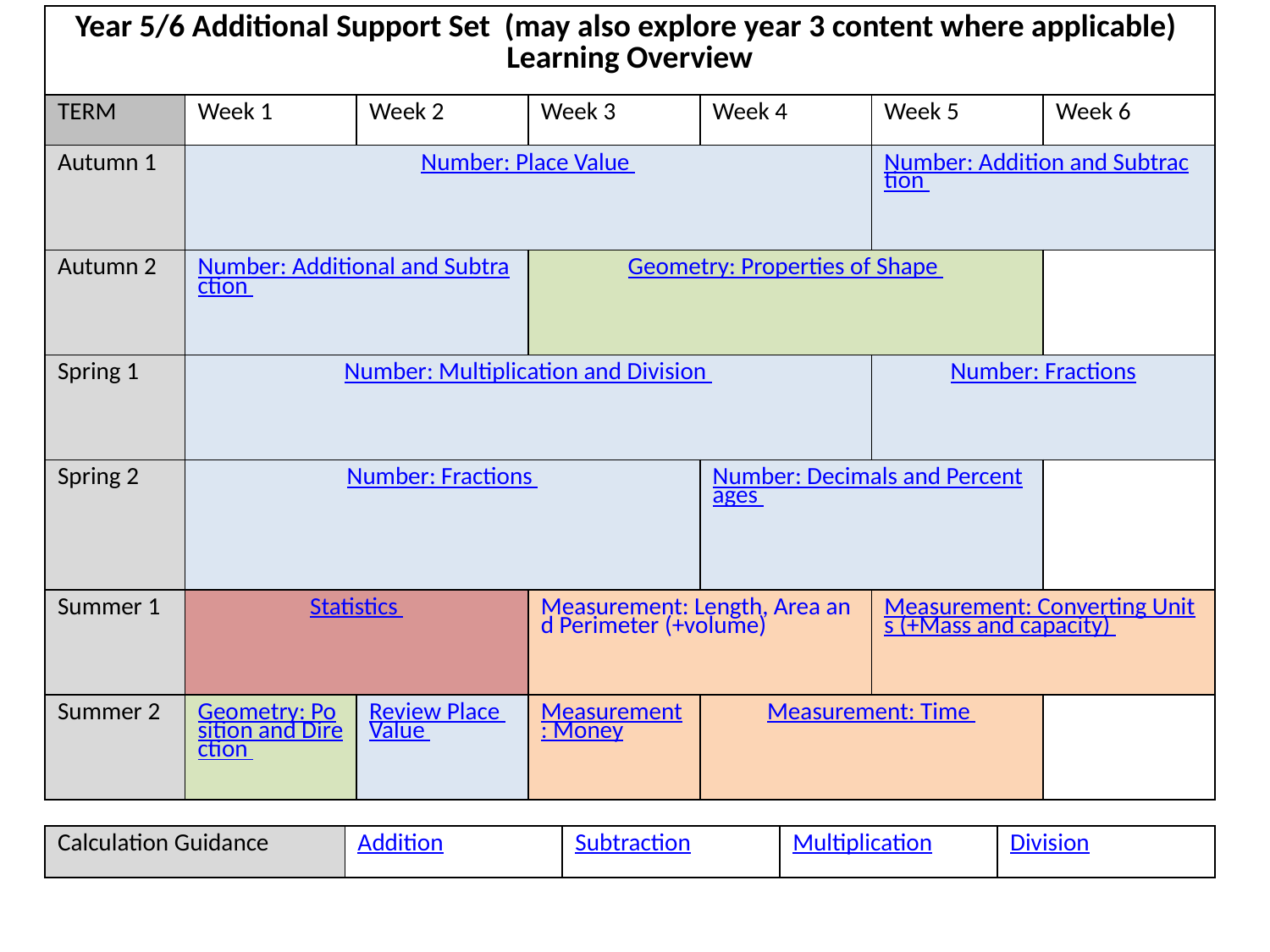

| Year 5/6 Additional Support Set (may also explore year 3 content where applicable) Learning Overview |  |  |  |  |  |  |
| --- | --- | --- | --- | --- | --- | --- |
| TERM | Week 1 | Week 2 | Week 3 | Week 4 | Week 5 | Week 6 |
| Autumn 1 | Number: Place Value |  |  |  | Number: Addition and Subtraction |  |
| Autumn 2 | Number: Additional and Subtraction |  | Geometry: Properties of Shape |  |  |  |
| Spring 1 | Number: Multiplication and Division |  |  |  | Number: Fractions |  |
| Spring 2 | Number: Fractions |  |  | Number: Decimals and Percentages |  |  |
| Summer 1 | Statistics |  | Measurement: Length, Area and Perimeter (+volume) |  | Measurement: Converting Units (+Mass and capacity) |  |
| Summer 2 | Geometry: Position and Direction | Review Place Value | Measurement: Money | Measurement: Time |  |  |
| Calculation Guidance | Addition | Subtraction | Multiplication | Division |
| --- | --- | --- | --- | --- |